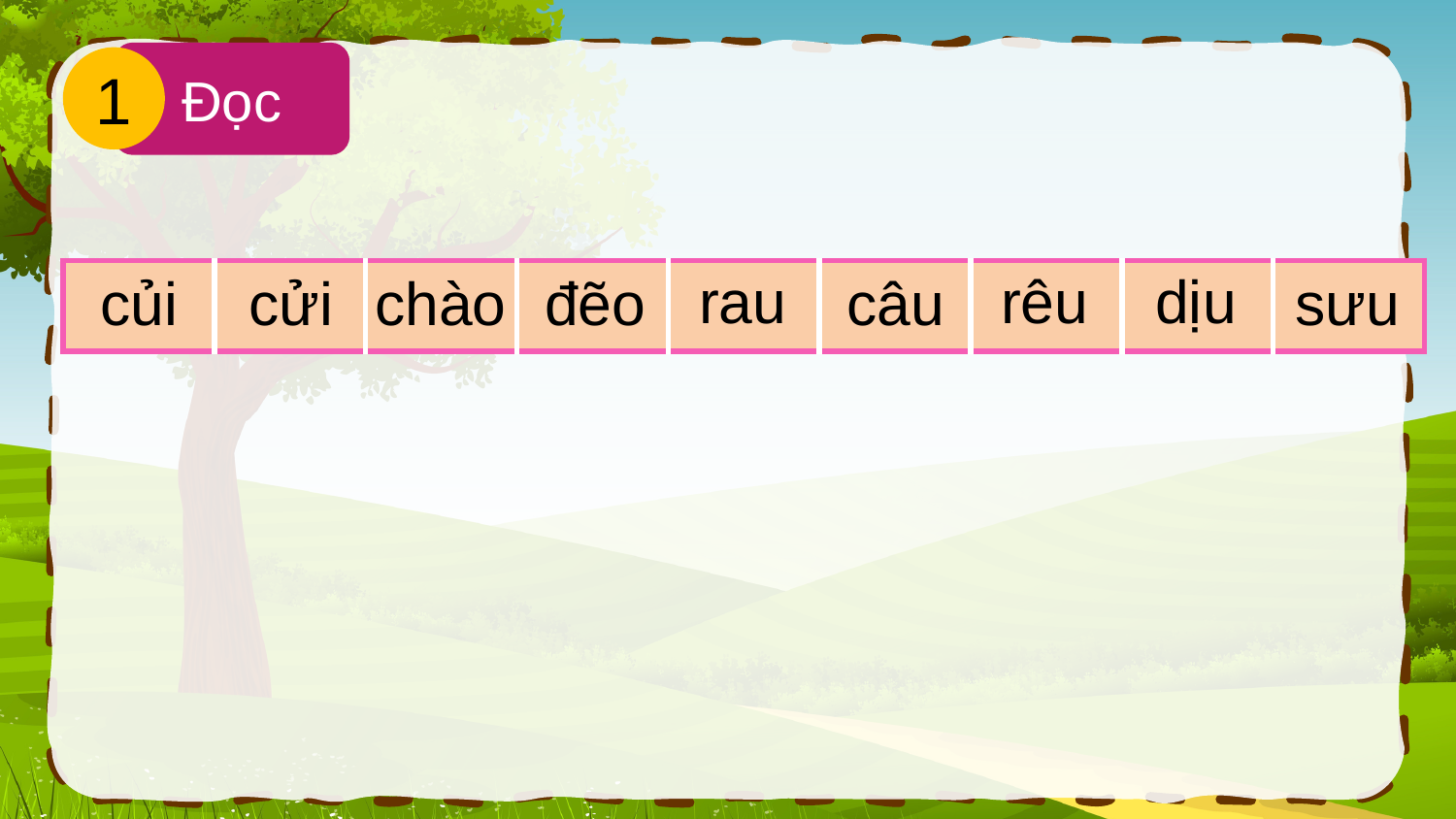

Đọc
1
|  |  |  |  |  |  |  |  |  |
| --- | --- | --- | --- | --- | --- | --- | --- | --- |
rau
rêu
dịu
củi
cửi
chào
đẽo
sưu
câu